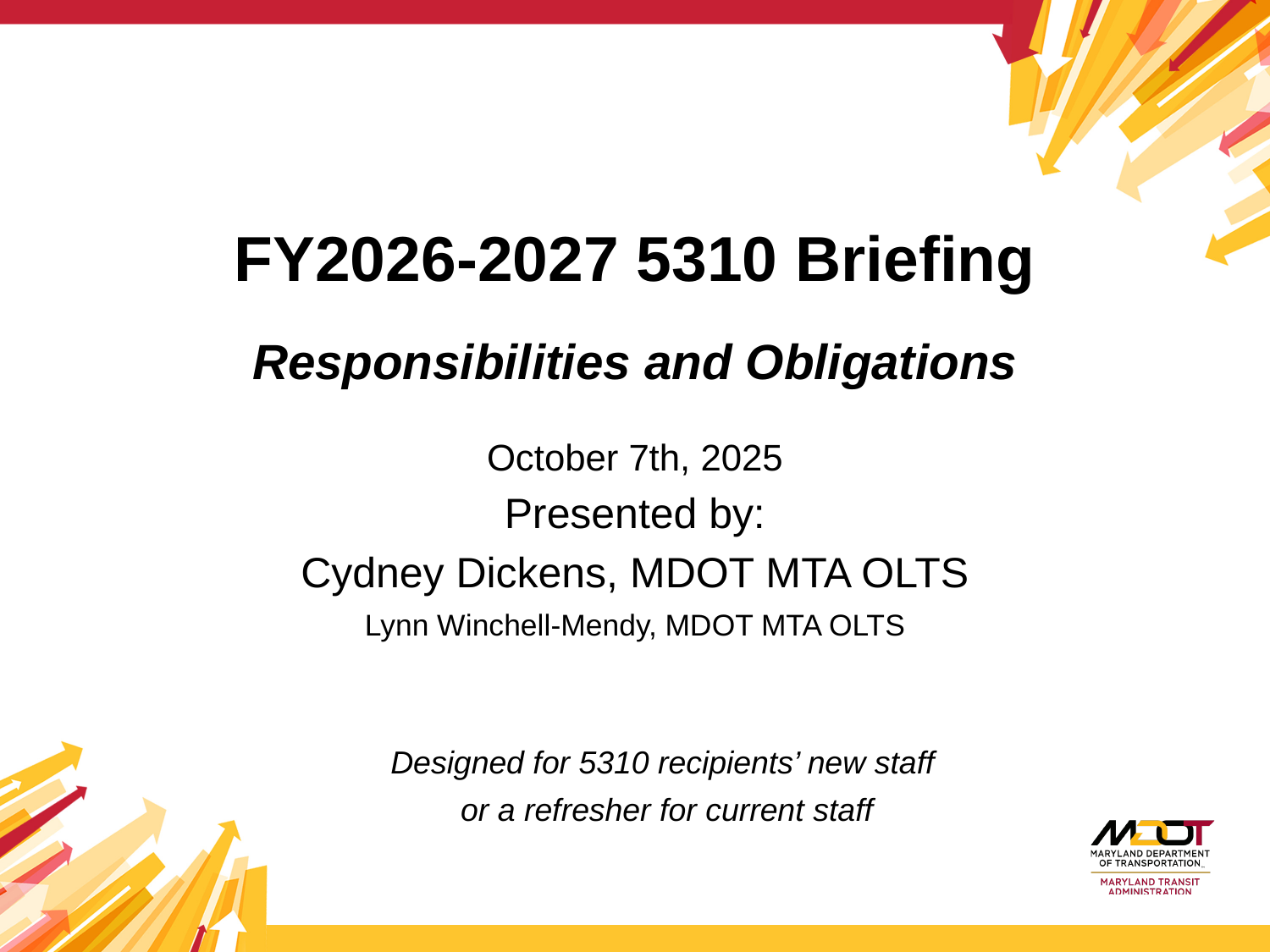

# FY2026-2027 5310 Briefing Responsibilities and Obligations
October 7th, 2025
Presented by:
Cydney Dickens, MDOT MTA OLTS
Lynn Winchell-Mendy, MDOT MTA OLTS
Designed for 5310 recipients’ new staff
or a refresher for current staff